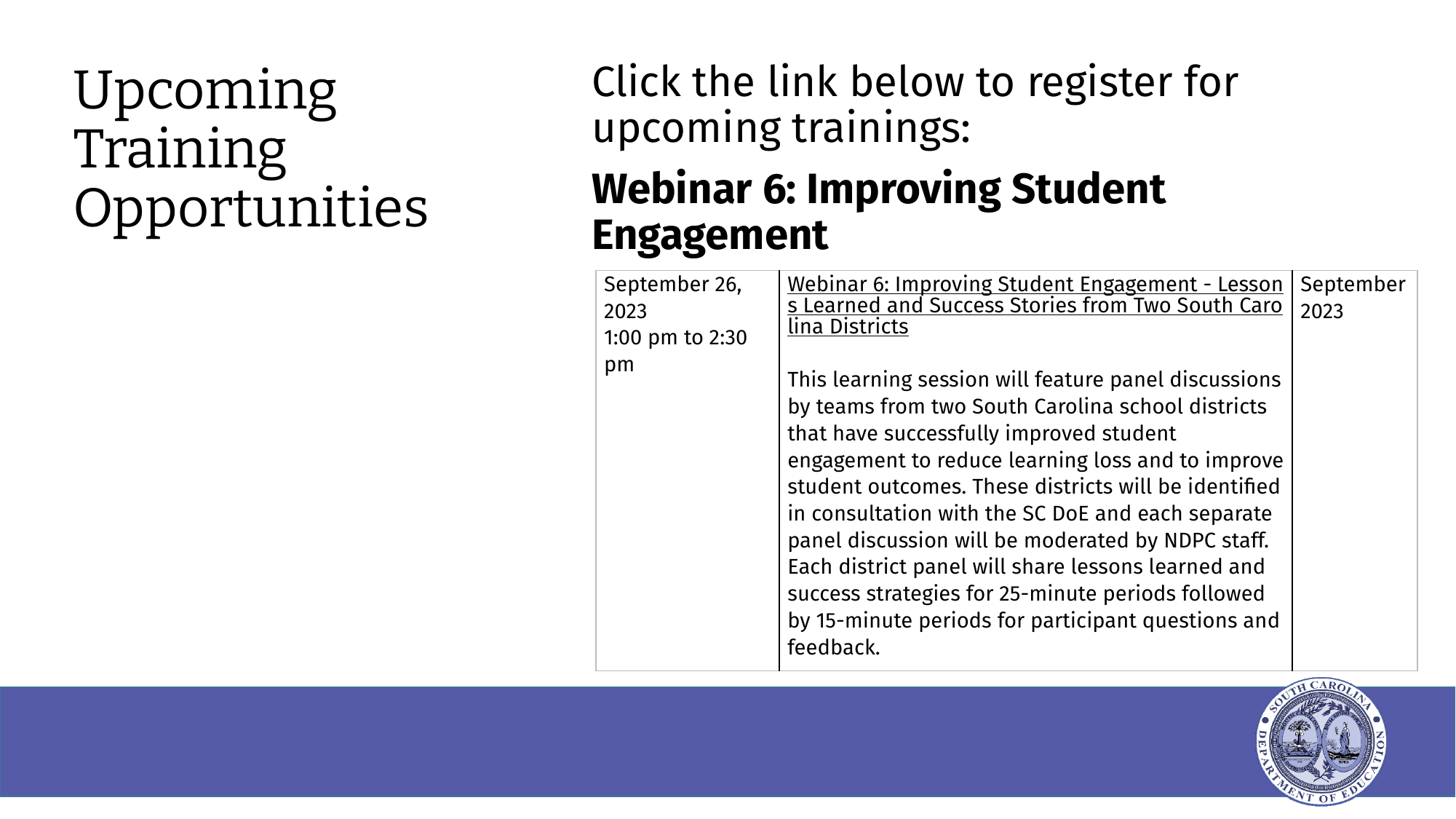

# Upcoming Training Opportunities
Click the link below to register for upcoming trainings:
Webinar 6: Improving Student Engagement

| September 26, 2023 1:00 pm to 2:30 pm | Webinar 6: Improving Student Engagement - Lessons Learned and Success Stories from Two South Carolina Districts This learning session will feature panel discussions by teams from two South Carolina school districts that have successfully improved student engagement to reduce learning loss and to improve student outcomes. These districts will be identified in consultation with the SC DoE and each separate panel discussion will be moderated by NDPC staff. Each district panel will share lessons learned and success strategies for 25-minute periods followed by 15-minute periods for participant questions and feedback. | September 2023 |
| --- | --- | --- |